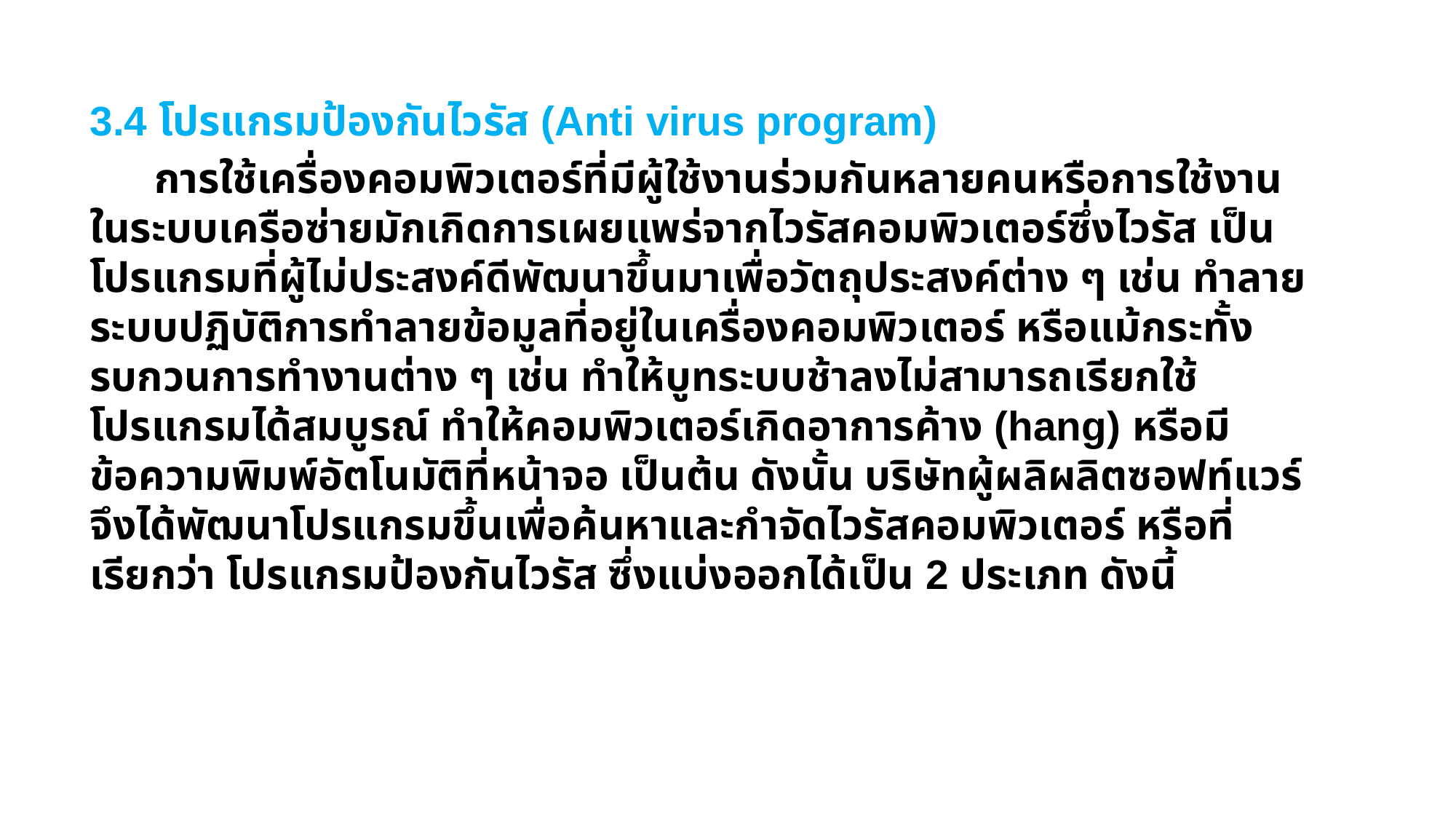

3.4 โปรแกรมป้องกันไวรัส (Anti virus program)
      การใช้เครื่องคอมพิวเตอร์ที่มีผู้ใช้งานร่วมกันหลายคนหรือการใช้งานในระบบเครือซ่ายมักเกิดการเผยแพร่จากไวรัสคอมพิวเตอร์ซึ่งไวรัส เป็นโปรแกรมที่ผู้ไม่ประสงค์ดีพัฒนาขึ้นมาเพื่อวัตถุประสงค์ต่าง ๆ เช่น ทำลายระบบปฏิบัติการทำลายข้อมูลที่อยู่ในเครื่องคอมพิวเตอร์ หรือแม้กระทั้งรบกวนการทำงานต่าง ๆ เช่น ทำให้บูทระบบช้าลงไม่สามารถเรียกใช้โปรแกรมได้สมบูรณ์ ทำให้คอมพิวเตอร์เกิดอาการค้าง (hang) หรือมีข้อความพิมพ์อัตโนมัติที่หน้าจอ เป็นต้น ดังนั้น บริษัทผู้ผลิผลิตซอฟท์แวร์จึงได้พัฒนาโปรแกรมขึ้นเพื่อค้นหาและกำจัดไวรัสคอมพิวเตอร์ หรือที่เรียกว่า โปรแกรมป้องกันไวรัส ซึ่งแบ่งออกได้เป็น 2 ประเภท ดังนี้